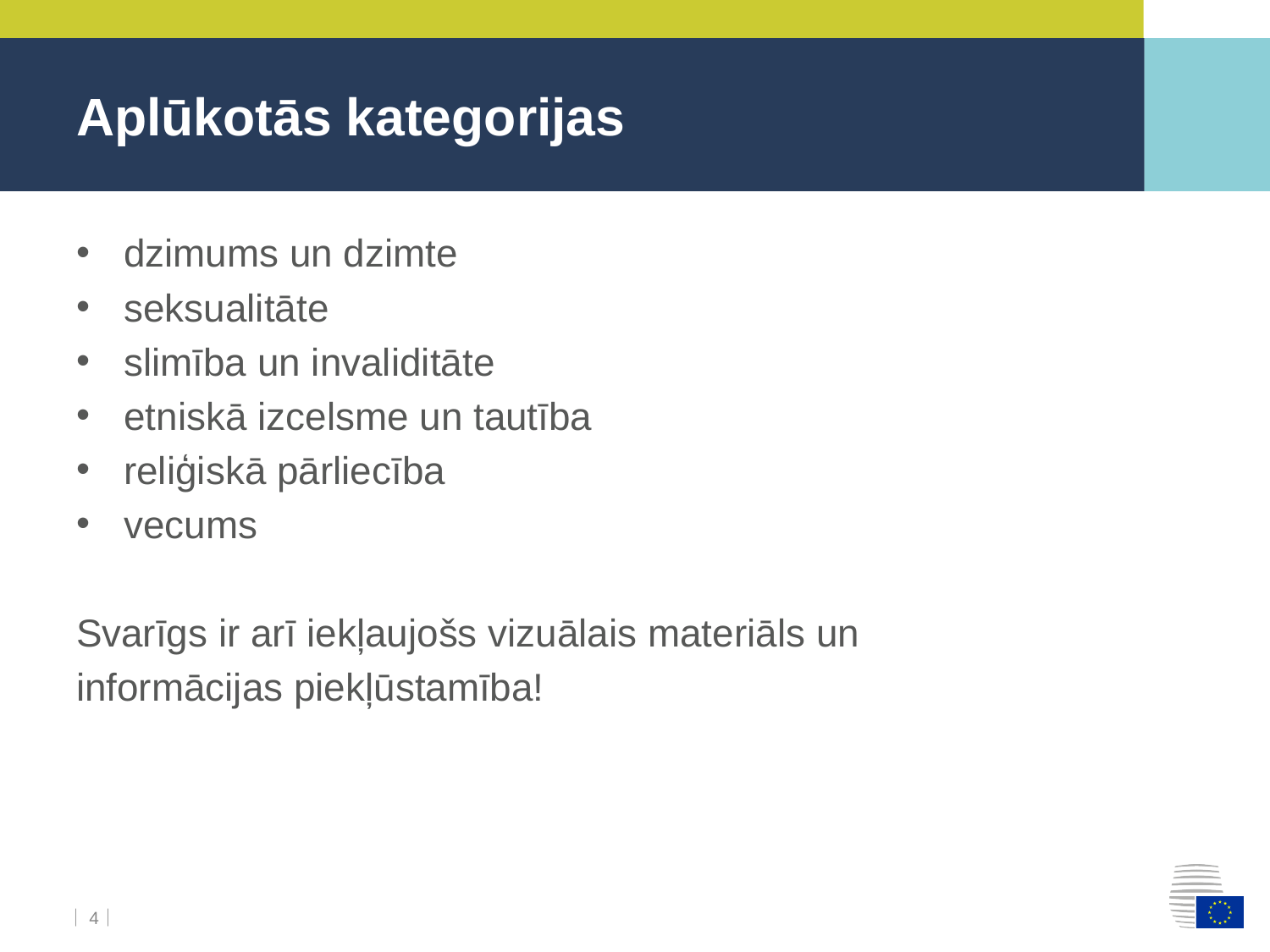

# Aplūkotās kategorijas
dzimums un dzimte
seksualitāte
slimība un invaliditāte
etniskā izcelsme un tautība
reliģiskā pārliecība
vecums

Svarīgs ir arī iekļaujošs vizuālais materiāls un
informācijas piekļūstamība!